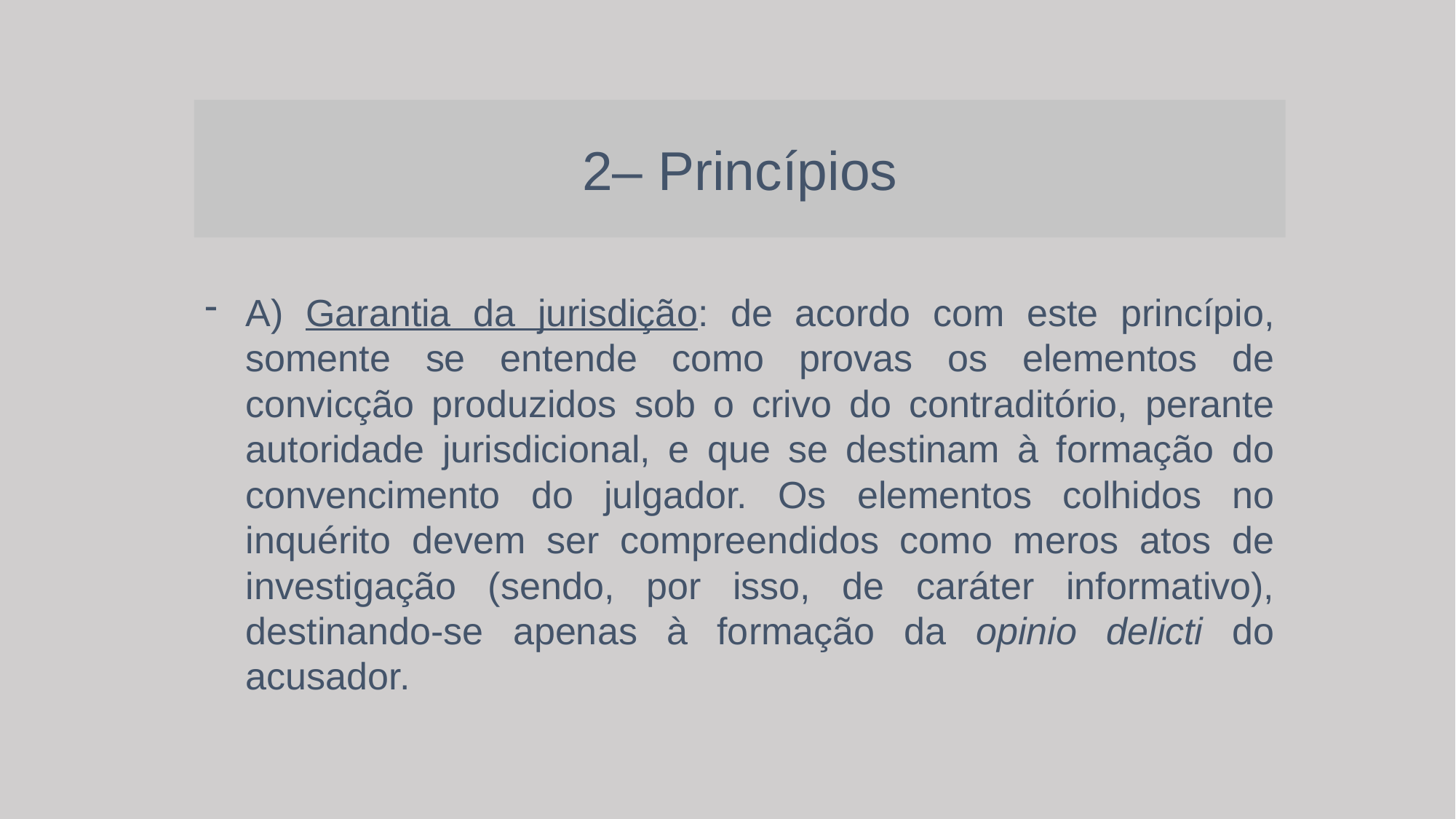

2– Princípios

A) Garantia da jurisdição: de acordo com este princípio, somente se entende como provas os elementos de convicção produzidos sob o crivo do contraditório, perante autoridade jurisdicional, e que se destinam à formação do convencimento do julgador. Os elementos colhidos no inquérito devem ser compreendidos como meros atos de investigação (sendo, por isso, de caráter informativo), destinando-se apenas à formação da opinio delicti do acusador.